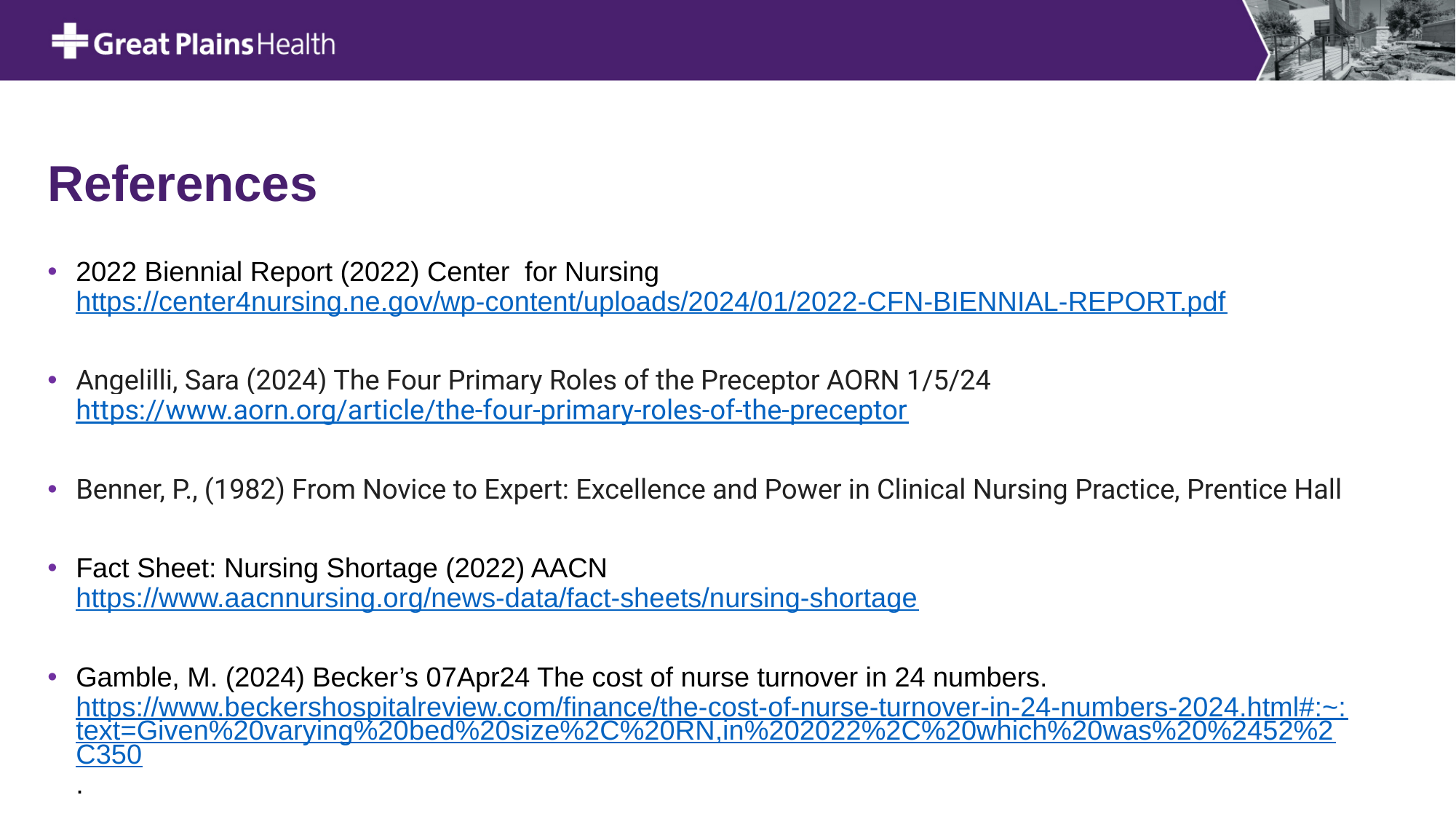

# References
2022 Biennial Report (2022) Center  for Nursing https://center4nursing.ne.gov/wp-content/uploads/2024/01/2022-CFN-BIENNIAL-REPORT.pdf

Angelilli, Sara (2024) The Four Primary Roles of the Preceptor AORN 1/5/24  https://www.aorn.org/article/the-four-primary-roles-of-the-preceptor

Benner, P., (1982) From Novice to Expert: Excellence and Power in Clinical Nursing Practice, Prentice Hall

Fact Sheet: Nursing Shortage (2022) AACN https://www.aacnnursing.org/news-data/fact-sheets/nursing-shortage

Gamble, M. (2024) Becker’s 07Apr24 The cost of nurse turnover in 24 numbers. https://www.beckershospitalreview.com/finance/the-cost-of-nurse-turnover-in-24-numbers-2024.html#:~:text=Given%20varying%20bed%20size%2C%20RN,in%202022%2C%20which%20was%20%2452%2C350.